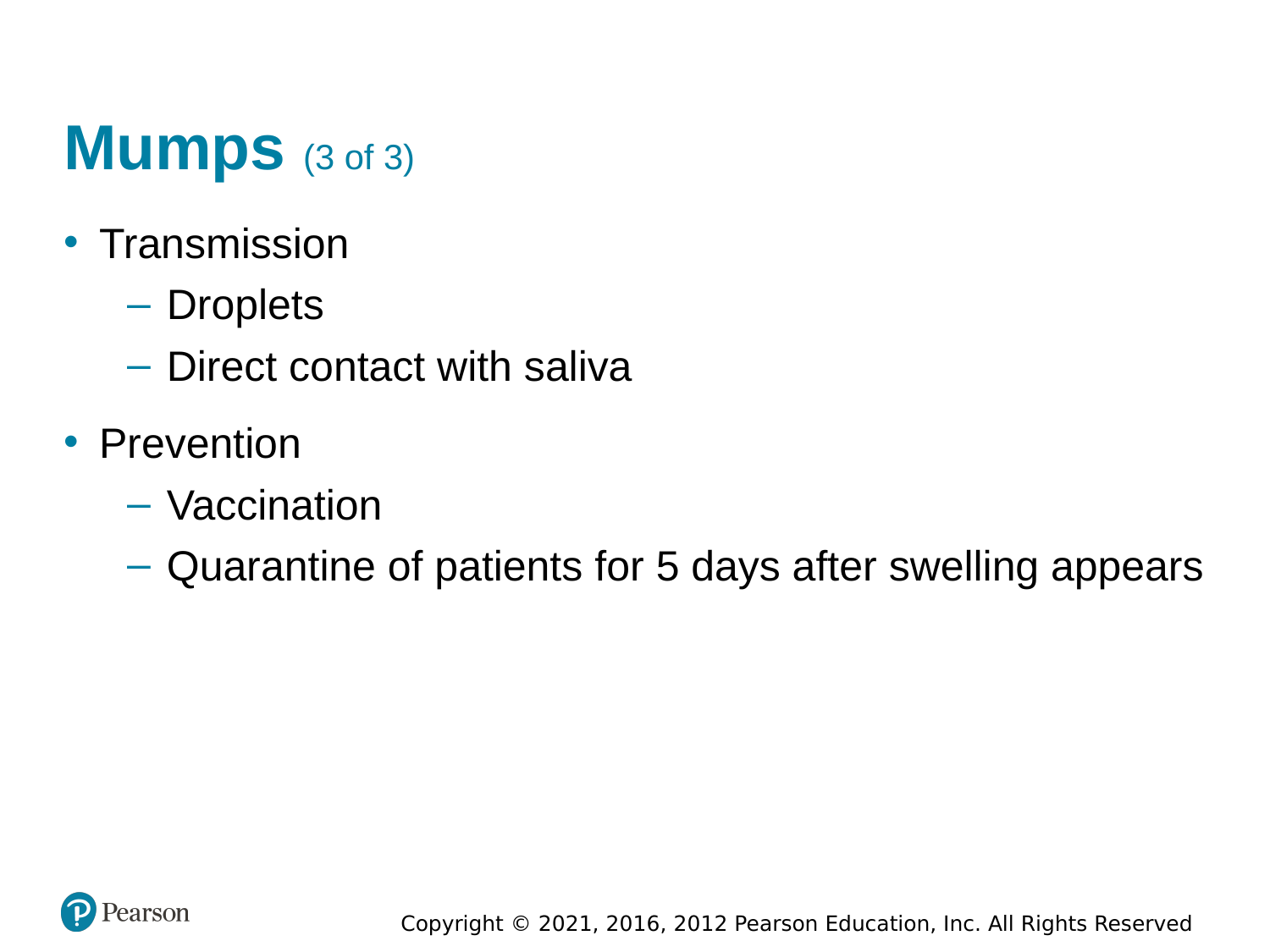

# Mumps (3 of 3)
Transmission
Droplets
Direct contact with saliva
Prevention
Vaccination
Quarantine of patients for 5 days after swelling appears